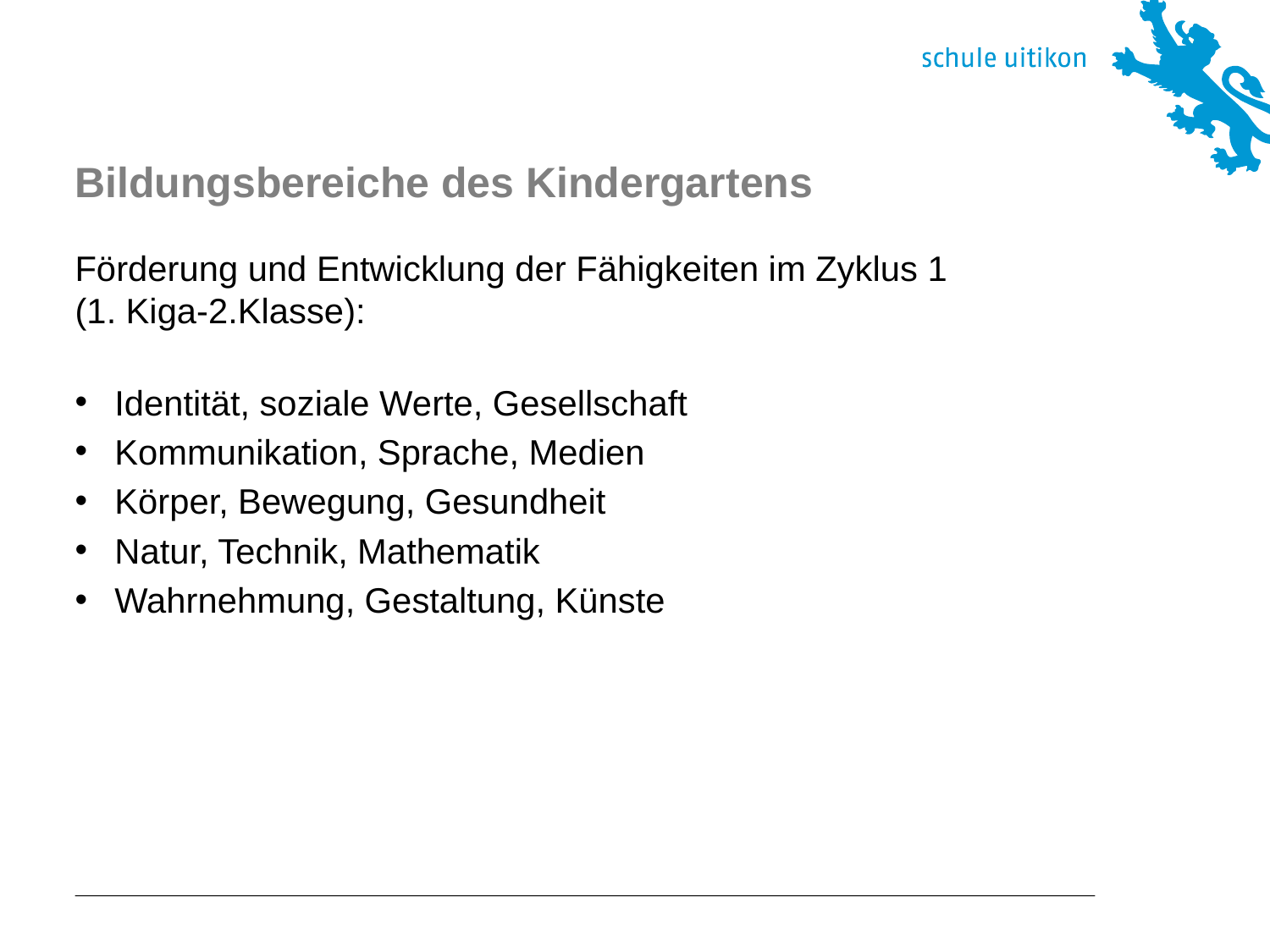

# Bildungsbereiche des Kindergartens
Förderung und Entwicklung der Fähigkeiten im Zyklus 1
(1. Kiga-2.Klasse):

Identität, soziale Werte, Gesellschaft
Kommunikation, Sprache, Medien
Körper, Bewegung, Gesundheit
Natur, Technik, Mathematik
Wahrnehmung, Gestaltung, Künste